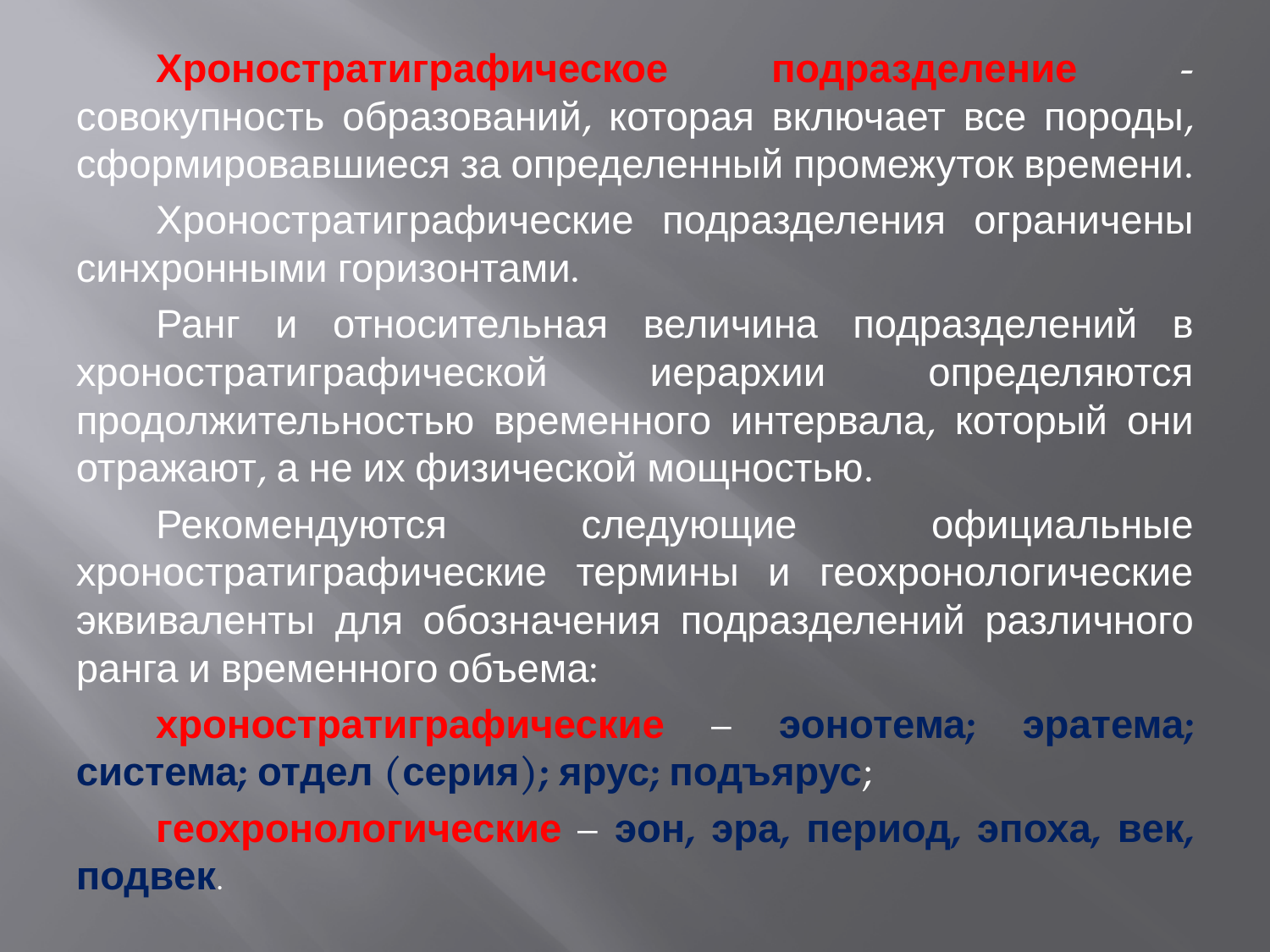

Хроностратиграфическое подразделение - совокупность образований, которая включает все породы, сформировавшиеся за определенный промежуток времени.
	Хроностратиграфические подразделения ограничены синхронными горизонтами.
	Ранг и относительная величина подразделений в хроностратиграфической иерархии определяются продолжительностью временного интервала, который они отражают, а не их физической мощностью.
	Рекомендуются следующие официальные хроностратиграфические термины и геохронологические эквиваленты для обозначения подразделений различного ранга и временного объема:
	хроностратиграфические – эонотема; эратема; система; отдел (серия); ярус; подъярус;
	геохронологические – эон, эра, период, эпоха, век, подвек.